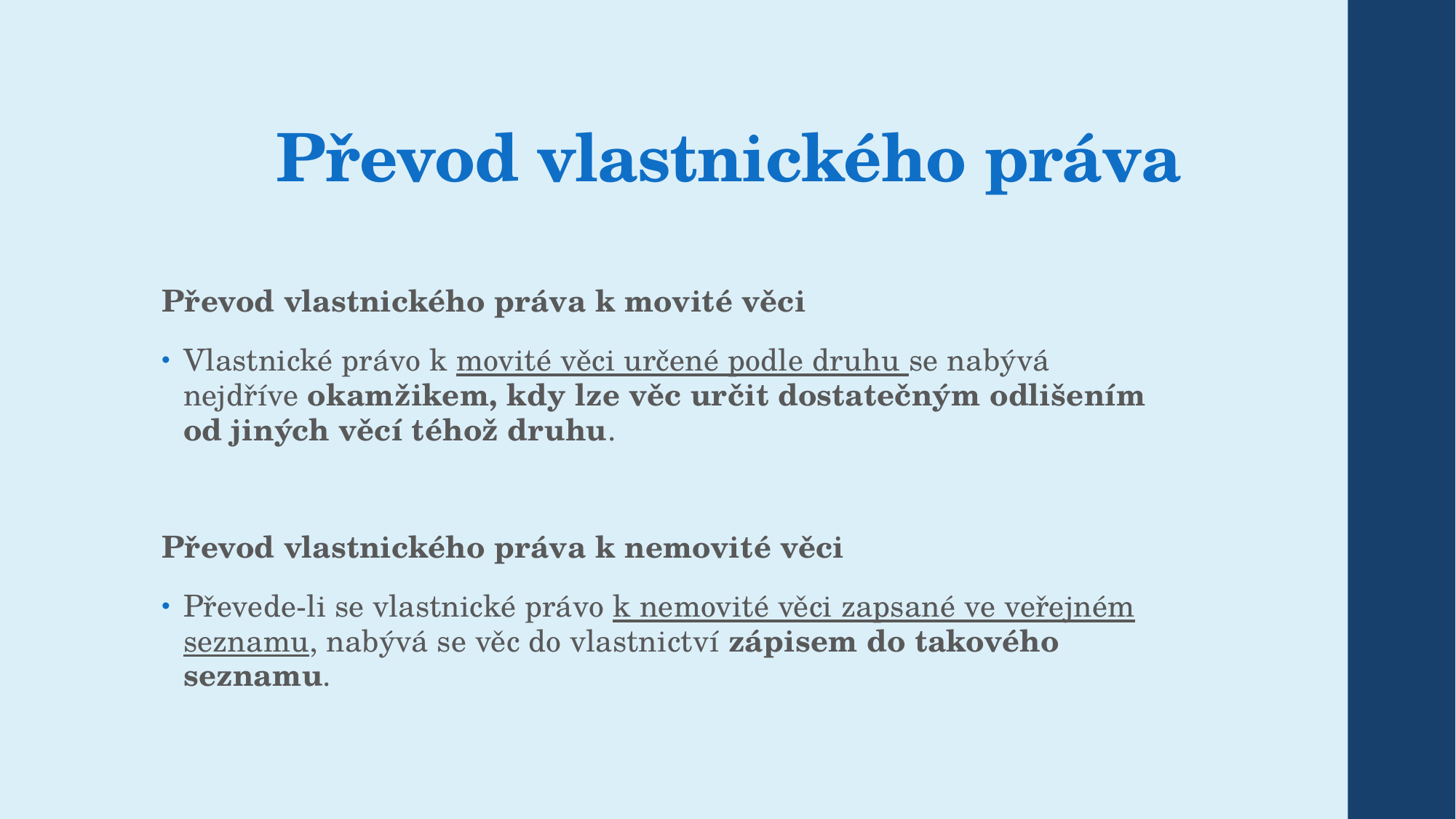

# Převod vlastnického práva

Převod vlastnického práva k movité věci
Vlastnické právo k movité věci určené podle druhu se nabývá nejdříve okamžikem, kdy lze věc určit dostatečným odlišením od jiných věcí téhož druhu.

Převod vlastnického práva k nemovité věci
Převede-li se vlastnické právo k nemovité věci zapsané ve veřejném seznamu, nabývá se věc do vlastnictví zápisem do takového seznamu.